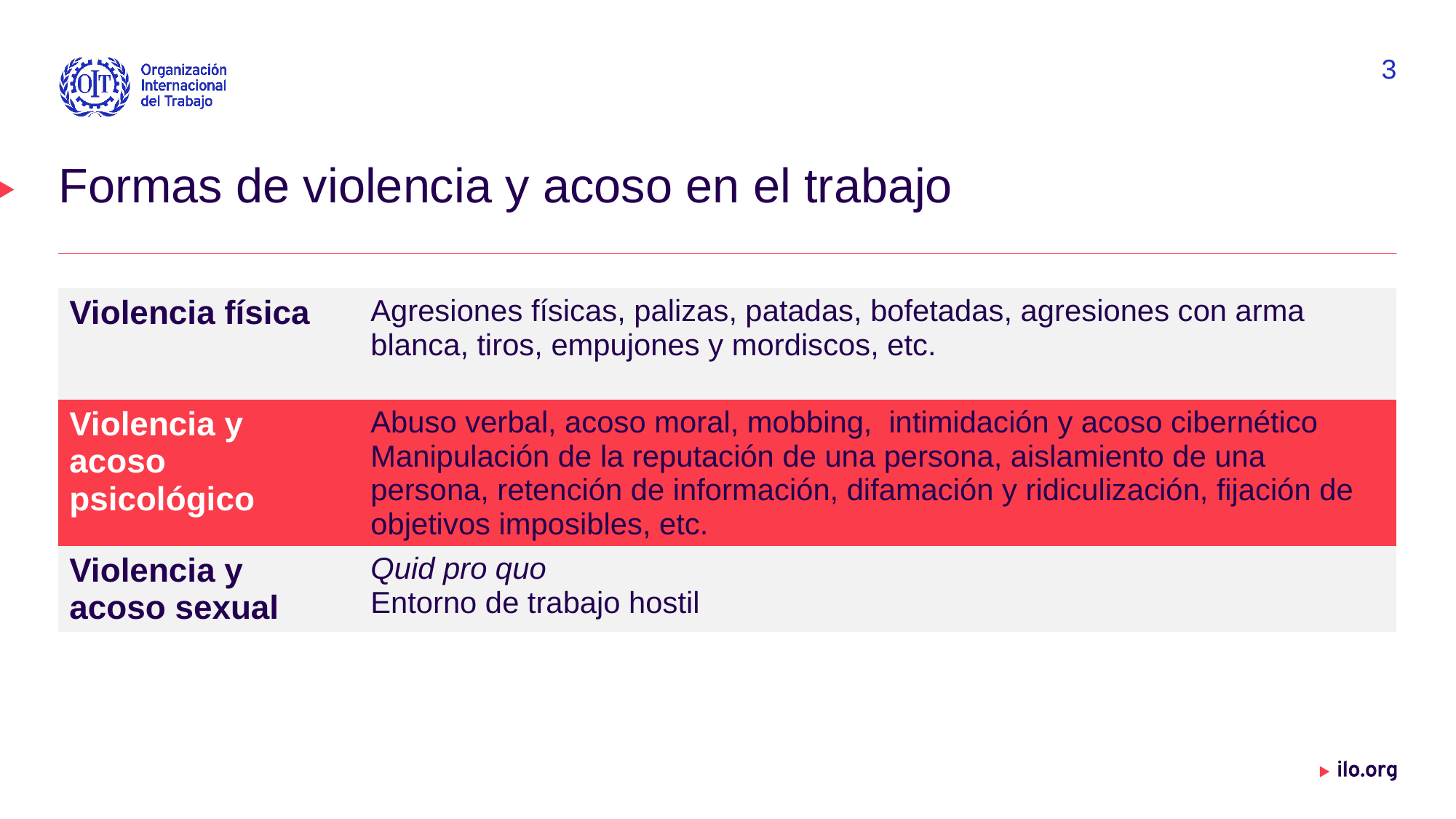

3
# Formas de violencia y acoso en el trabajo
| Violencia física | Agresiones físicas, palizas, patadas, bofetadas, agresiones con arma blanca, tiros, empujones y mordiscos, etc. |
| --- | --- |
| Violencia y acoso psicológico | Abuso verbal, acoso moral, mobbing, intimidación y acoso cibernético Manipulación de la reputación de una persona, aislamiento de una persona, retención de información, difamación y ridiculización, fijación de objetivos imposibles, etc. |
| Violencia y acoso sexual | Quid pro quo Entorno de trabajo hostil |
Date: Monday / 01 / October / 2019